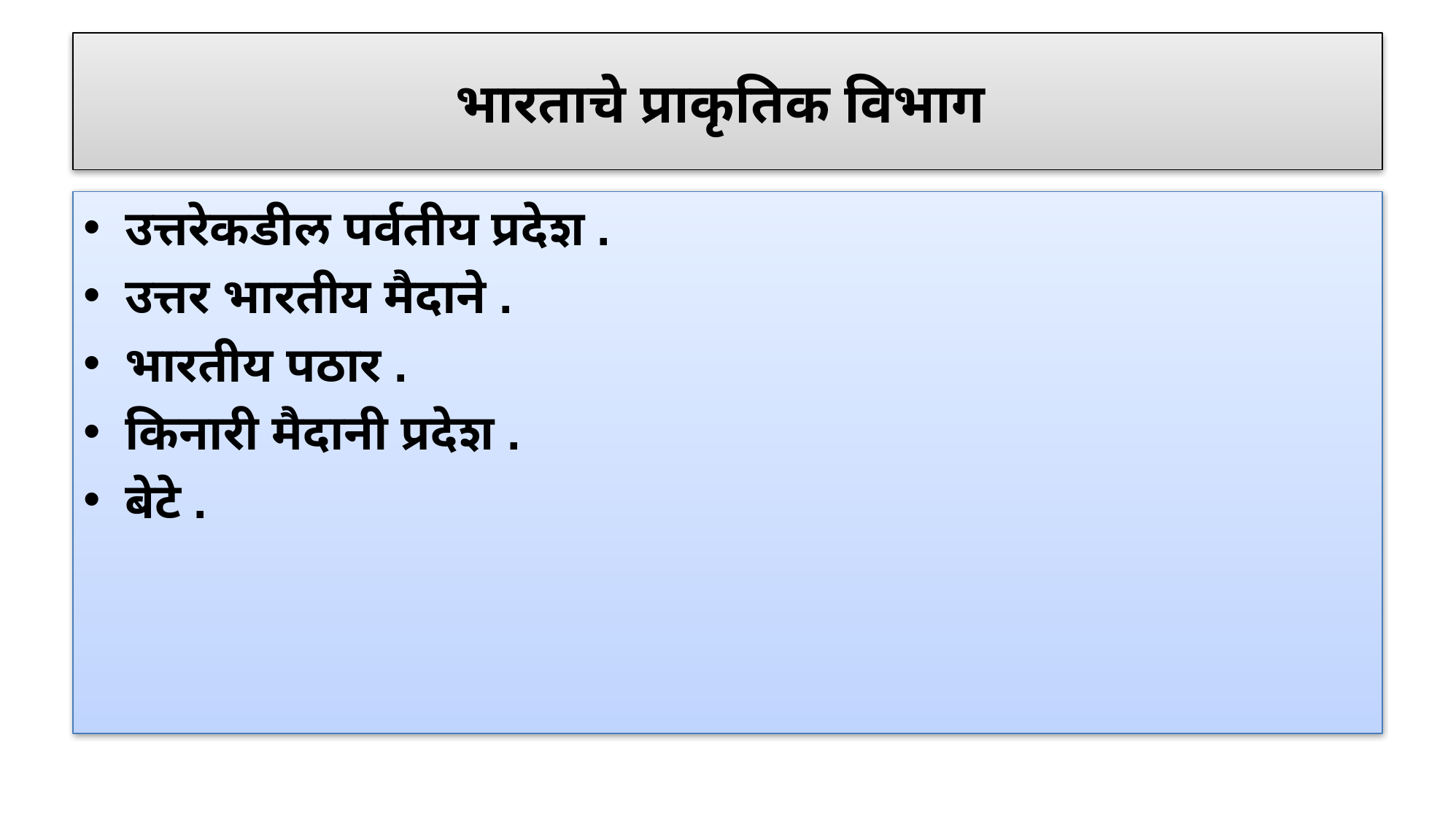

# भारताचे प्राकृतिक विभाग
उत्तरेकडील पर्वतीय प्रदेश .
उत्तर भारतीय मैदाने .
भारतीय पठार .
किनारी मैदानी प्रदेश .
बेटे .